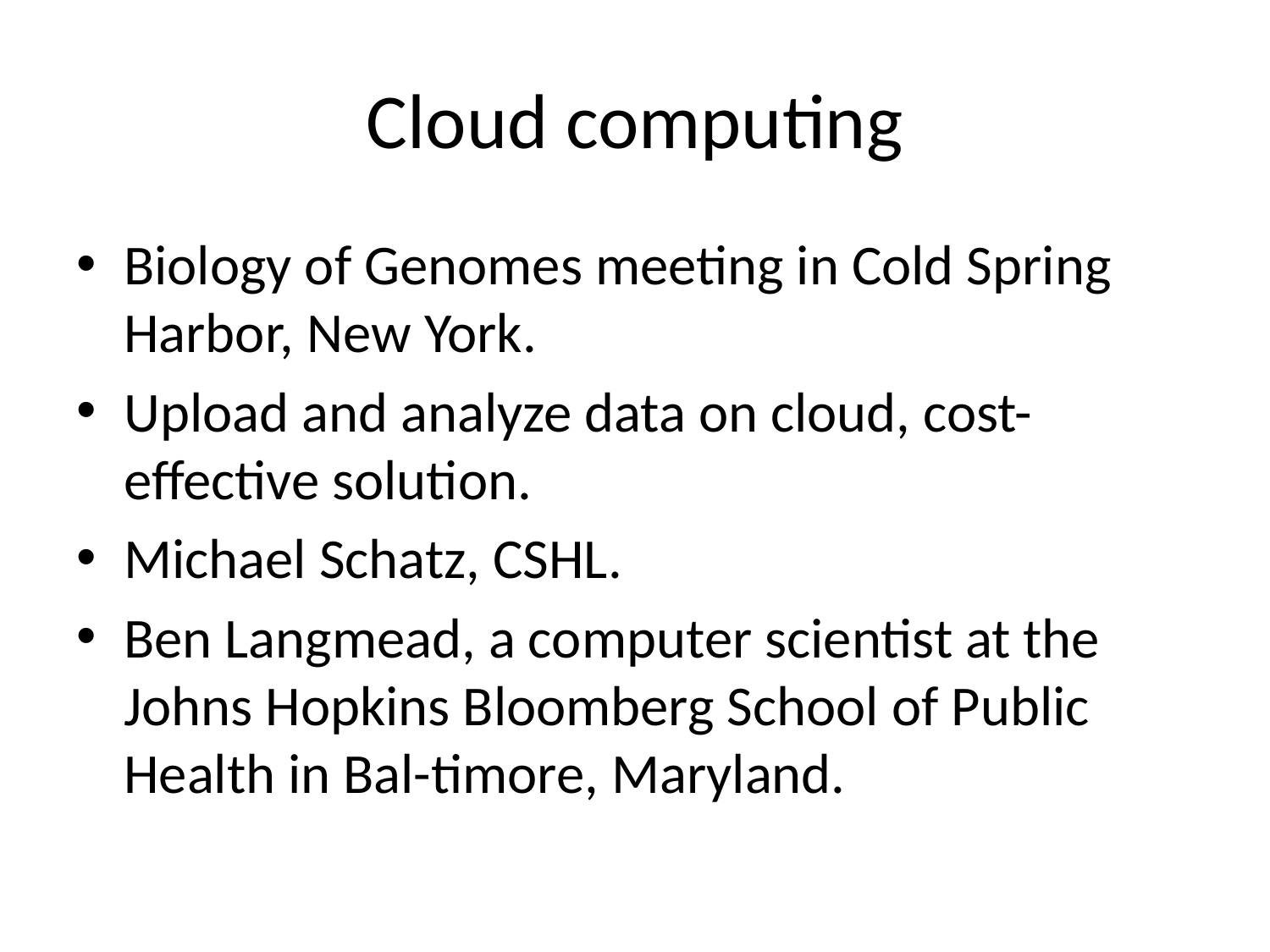

# Cloud computing
Biology of Genomes meeting in Cold Spring Harbor, New York.
Upload and analyze data on cloud, cost-effective solution.
Michael Schatz, CSHL.
Ben Langmead, a computer scientist at the Johns Hopkins Bloomberg School of Public Health in Bal-timore, Maryland.